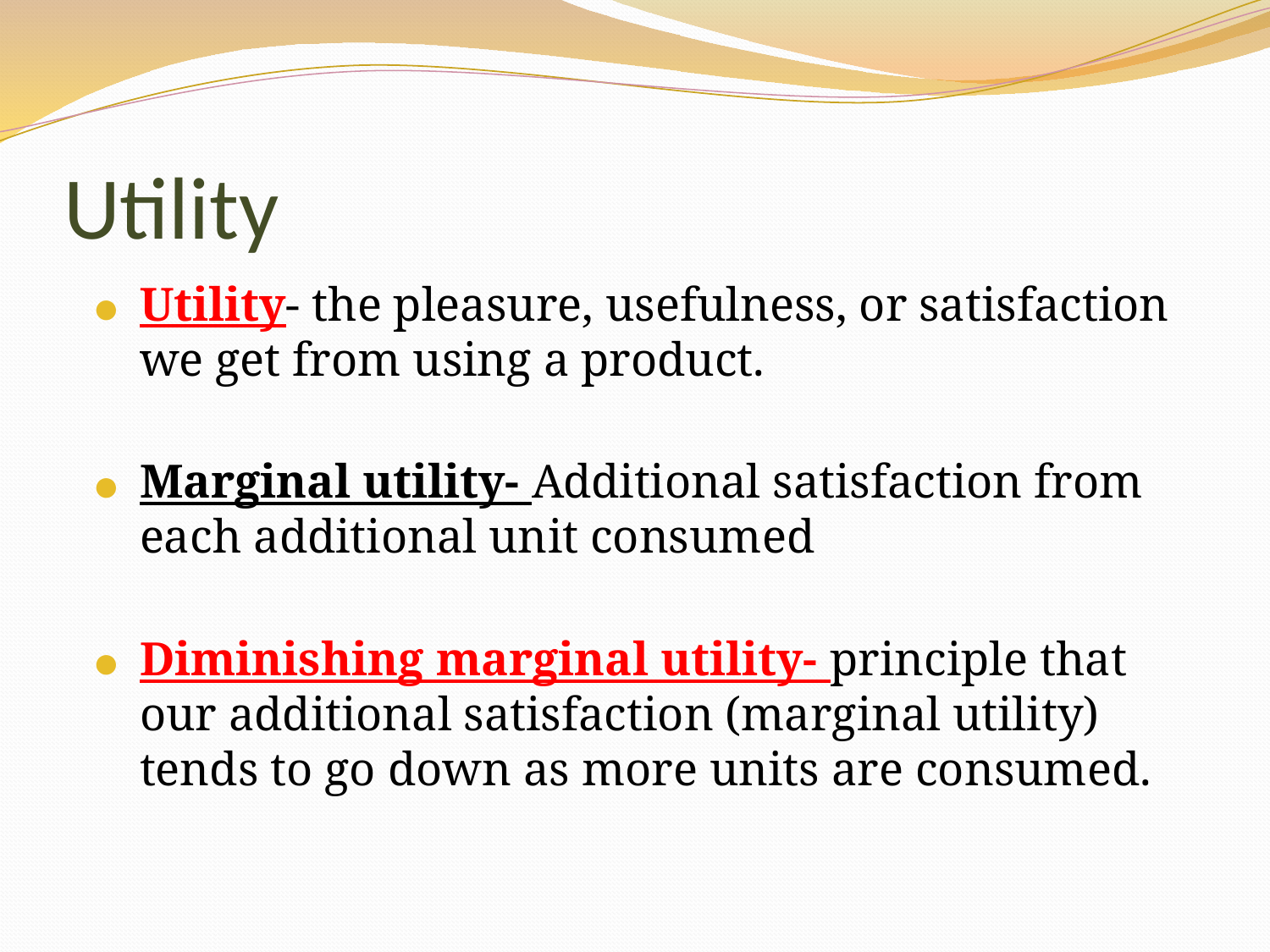

# Utility
Utility- the pleasure, usefulness, or satisfaction we get from using a product.

Marginal utility- Additional satisfaction from each additional unit consumed

Diminishing marginal utility- principle that our additional satisfaction (marginal utility) tends to go down as more units are consumed.